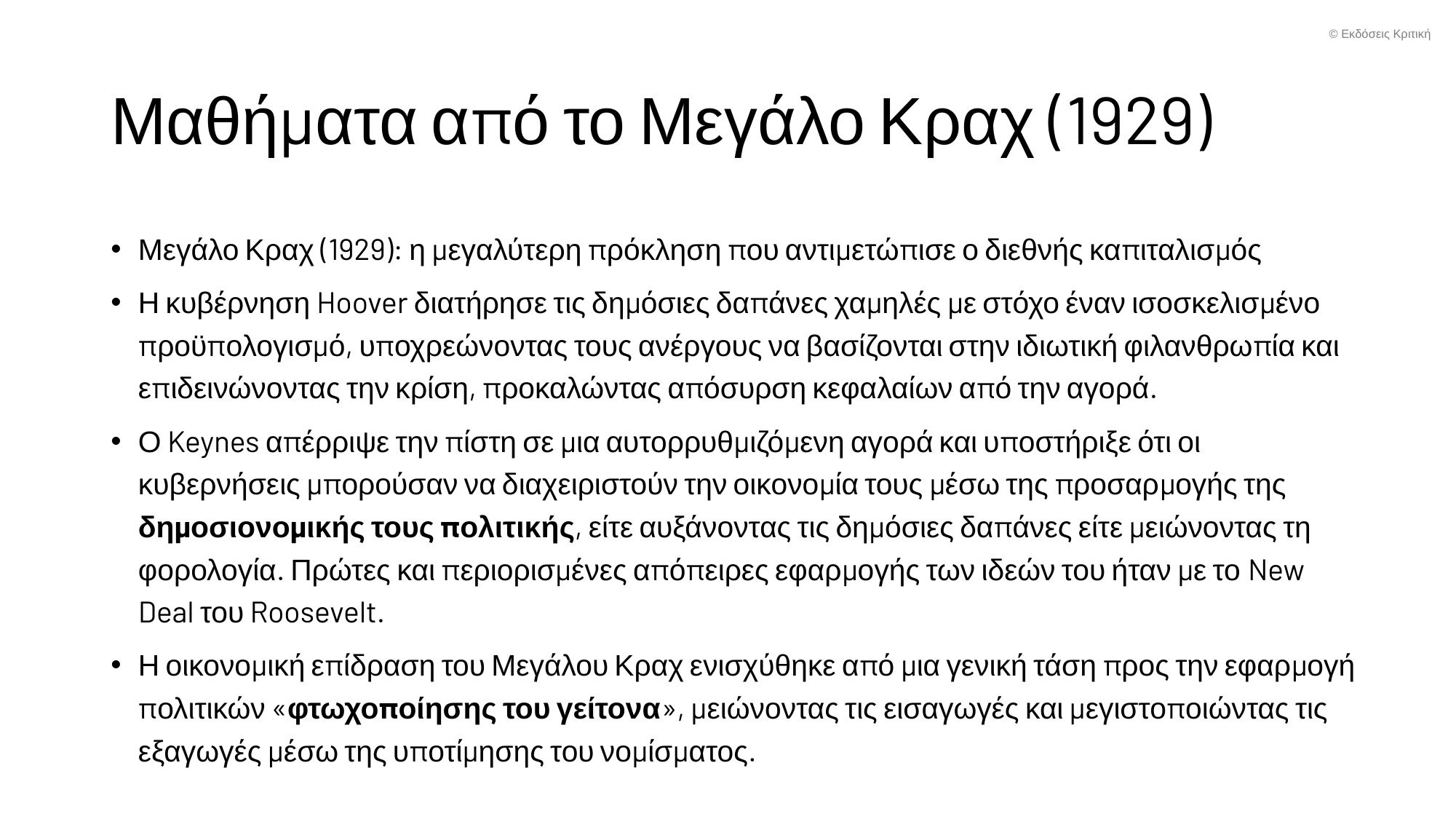

© Εκδόσεις Κριτική

# Μαθήματα από το Μεγάλο Κραχ (1929)
Μεγάλο Κραχ (1929): η μεγαλύτερη πρόκληση που αντιμετώπισε ο διεθνής καπιταλισμός
Η κυβέρνηση Hoover διατήρησε τις δημόσιες δαπάνες χαμηλές με στόχο έναν ισοσκελισμένο προϋπολογισμό, υποχρεώνοντας τους ανέργους να βασίζονται στην ιδιωτική φιλανθρωπία και επιδεινώνοντας την κρίση, προκαλώντας απόσυρση κεφαλαίων από την αγορά.
Ο Keynes απέρριψε την πίστη σε μια αυτορρυθμιζόμενη αγορά και υποστήριξε ότι οι κυβερνήσεις μπορούσαν να διαχειριστούν την οικονομία τους μέσω της προσαρμογής της δημοσιονομικής τους πολιτικής, είτε αυξάνοντας τις δημόσιες δαπάνες είτε μειώνοντας τη φορολογία. Πρώτες και περιορισμένες απόπειρες εφαρμογής των ιδεών του ήταν με το New Deal του Roosevelt.
Η οικονομική επίδραση του Μεγάλου Κραχ ενισχύθηκε από μια γενική τάση προς την εφαρμογή πολιτικών «φτωχοποίησης του γείτονα», μειώνοντας τις εισαγωγές και μεγιστοποιώντας τις εξαγωγές μέσω της υποτίμησης του νομίσματος.